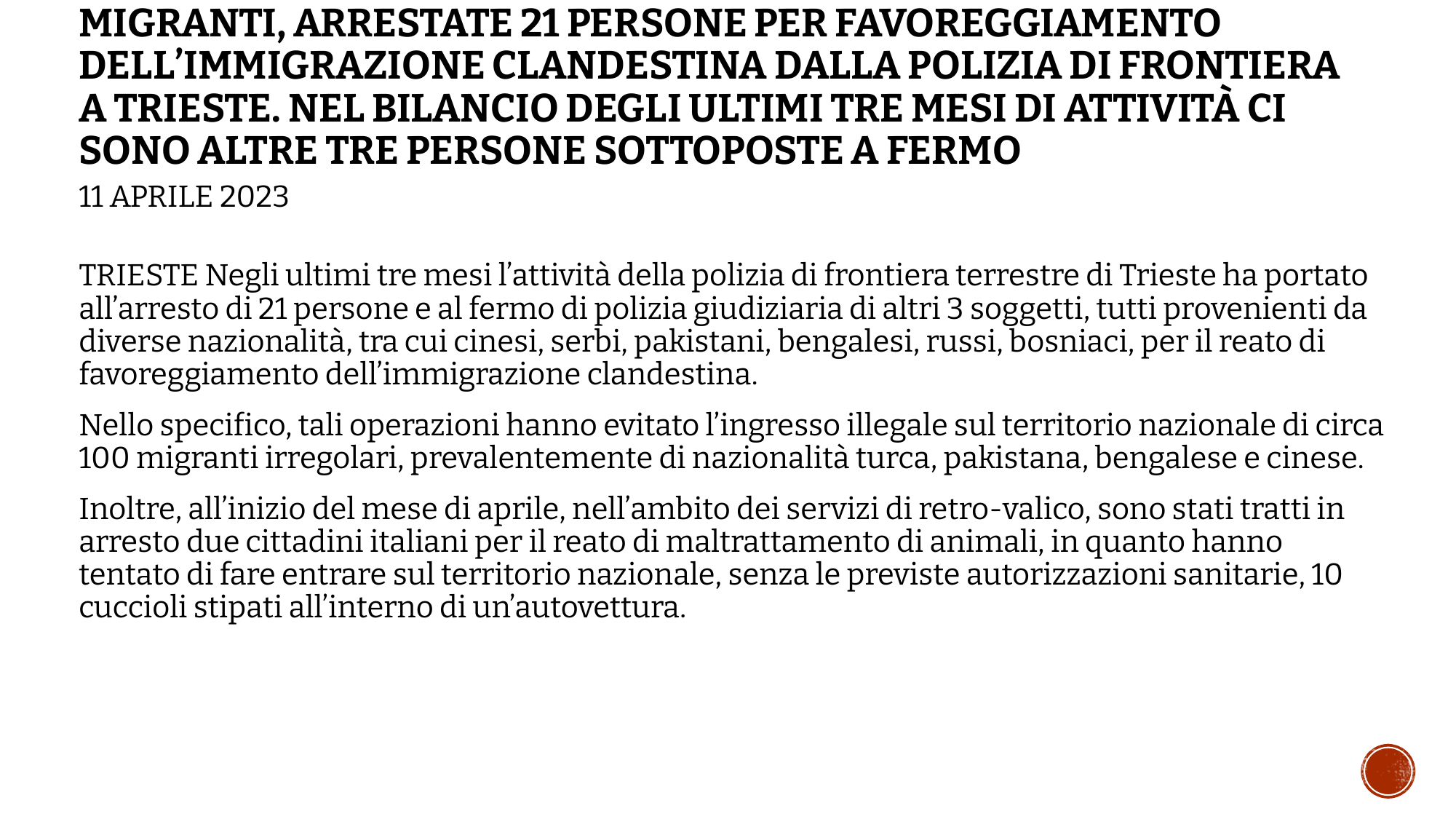

# Migranti, arrestate 21 persone per favoreggiamento dell’immigrazione clandestina dalla polizia di frontiera a Trieste. Nel bilancio degli ultimi tre mesi di attività ci sono altre tre persone sottoposte a fermo 11 Aprile 2023
TRIESTE Negli ultimi tre mesi l’attività della polizia di frontiera terrestre di Trieste ha portato all’arresto di 21 persone e al fermo di polizia giudiziaria di altri 3 soggetti, tutti provenienti da diverse nazionalità, tra cui cinesi, serbi, pakistani, bengalesi, russi, bosniaci, per il reato di favoreggiamento dell’immigrazione clandestina.
Nello specifico, tali operazioni hanno evitato l’ingresso illegale sul territorio nazionale di circa 100 migranti irregolari, prevalentemente di nazionalità turca, pakistana, bengalese e cinese.
Inoltre, all’inizio del mese di aprile, nell’ambito dei servizi di retro-valico, sono stati tratti in arresto due cittadini italiani per il reato di maltrattamento di animali, in quanto hanno tentato di fare entrare sul territorio nazionale, senza le previste autorizzazioni sanitarie, 10 cuccioli stipati all’interno di un’autovettura.